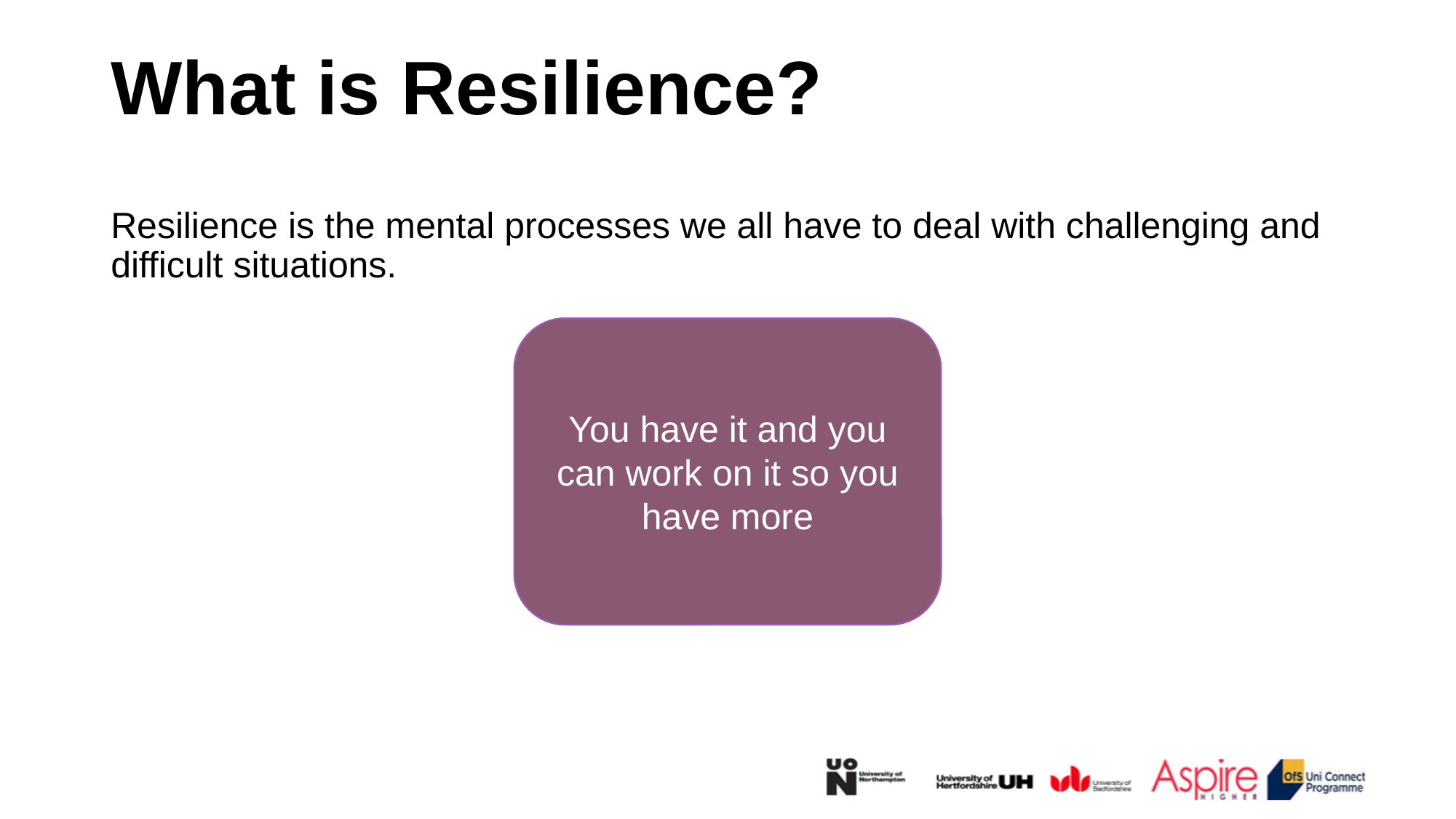

# What is Resilience?
Resilience is the mental processes we all have to deal with challenging and difficult situations.
You have it and you can work on it so you have more